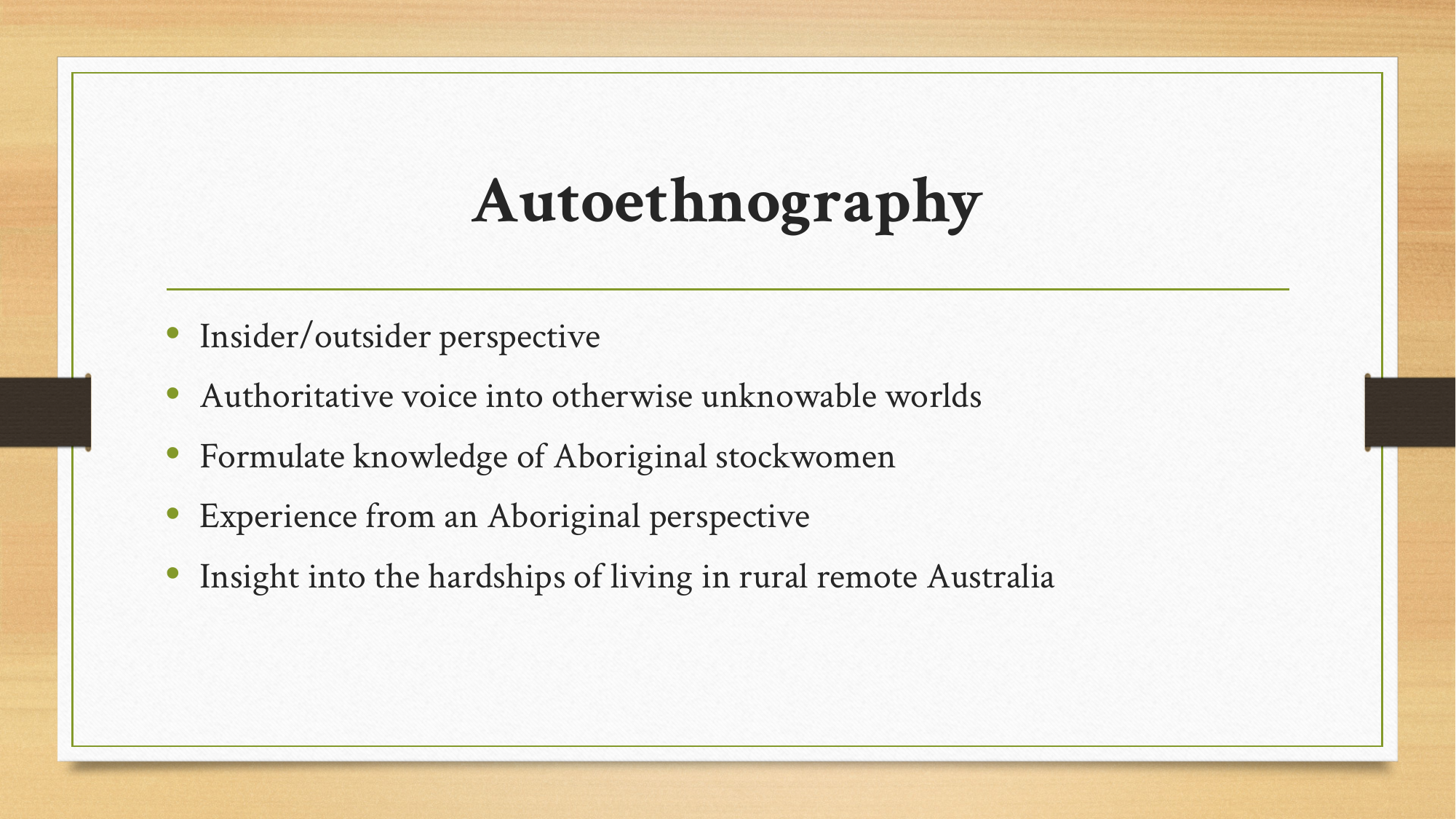

# Autoethnography
Insider/outsider perspective
Authoritative voice into otherwise unknowable worlds
Formulate knowledge of Aboriginal stockwomen
Experience from an Aboriginal perspective
Insight into the hardships of living in rural remote Australia